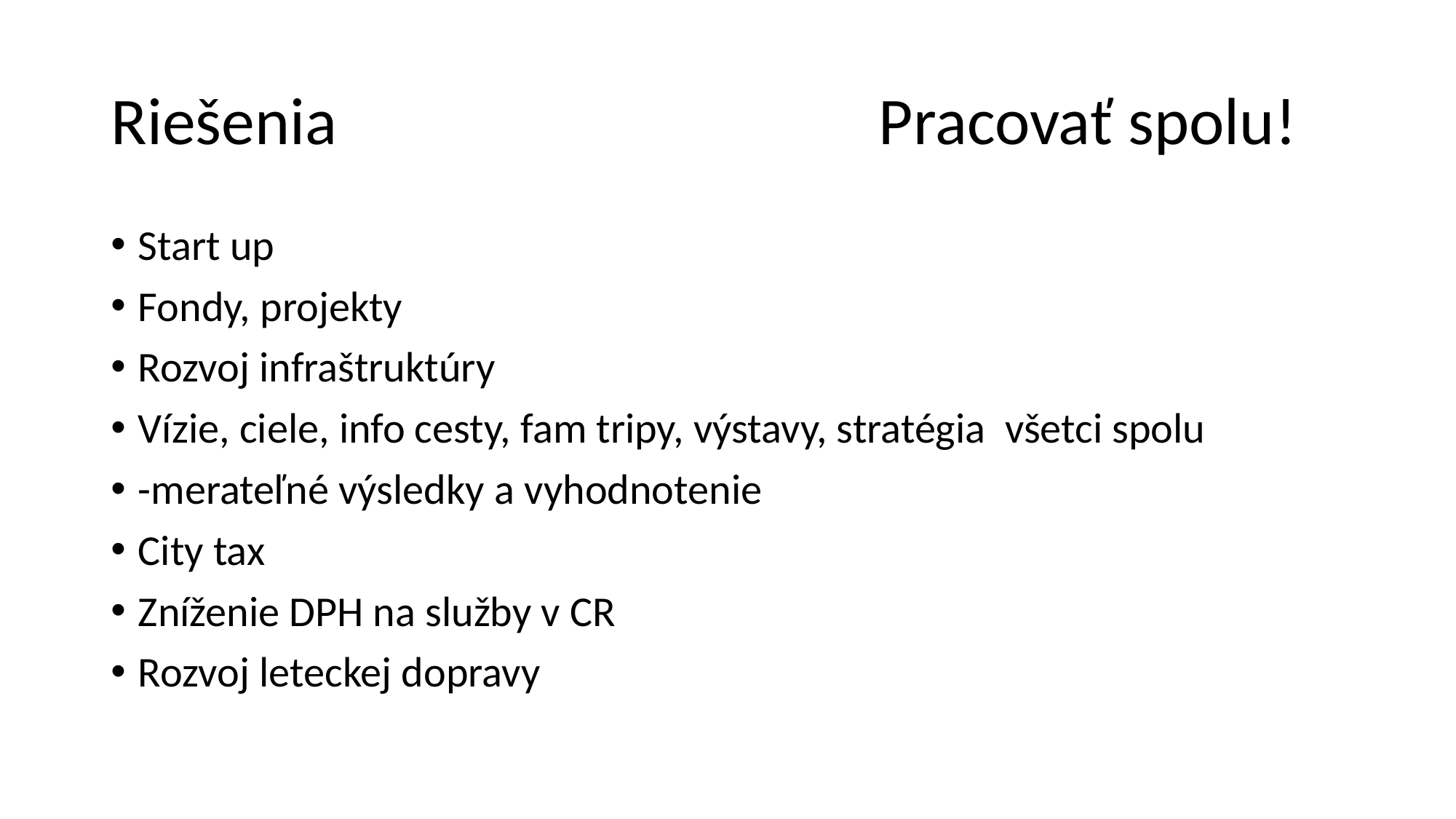

# Riešenia                                    Pracovať spolu!
Start up
Fondy, projekty
Rozvoj infraštruktúry
Vízie, ciele, info cesty, fam tripy, výstavy, stratégia  všetci spolu
-merateľné výsledky a vyhodnotenie
City tax
Zníženie DPH na služby v CR
Rozvoj leteckej dopravy